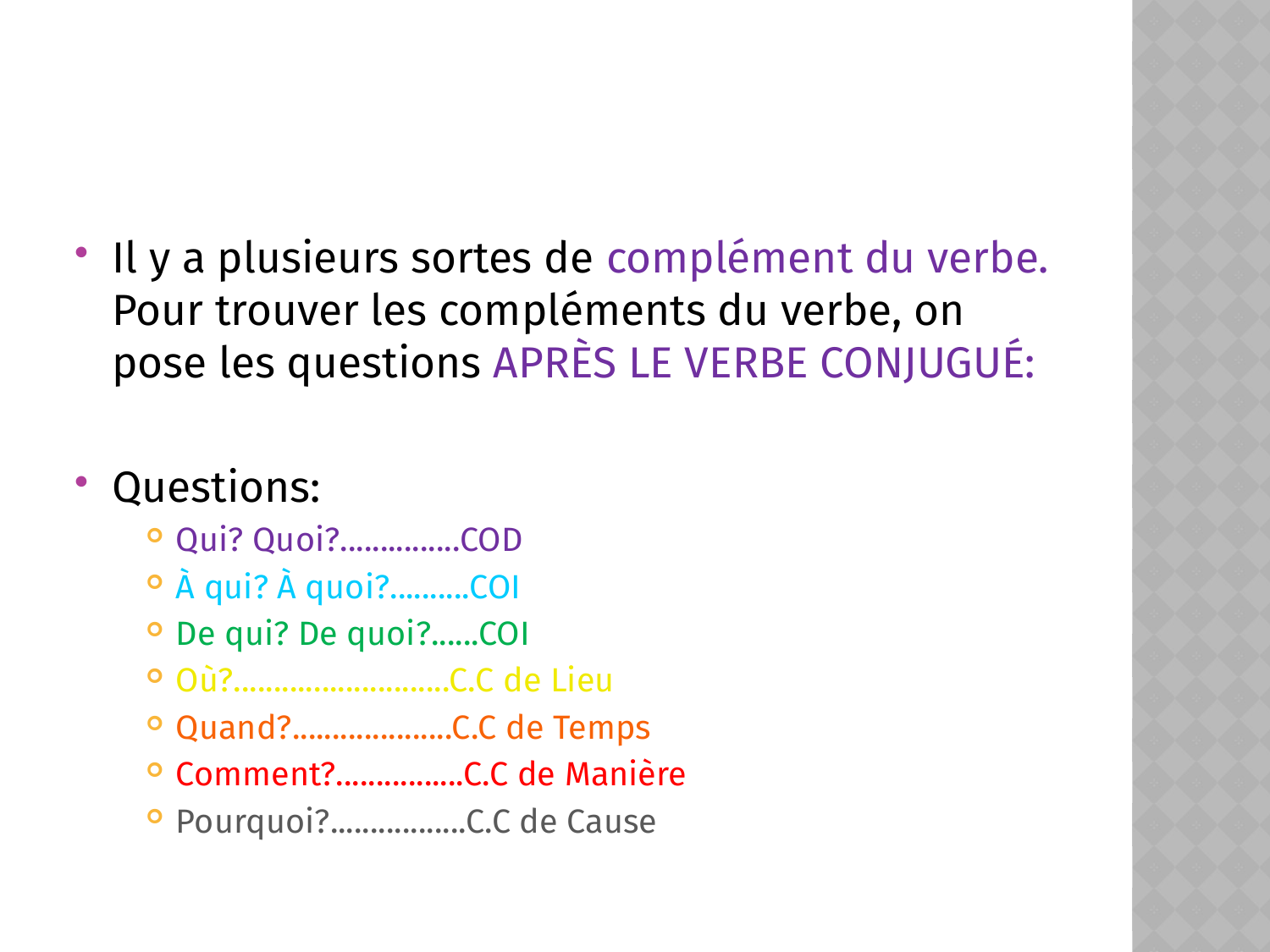

#
Il y a plusieurs sortes de complément du verbe. Pour trouver les compléments du verbe, on pose les questions APRÈS LE VERBE CONJUGUÉ:

Questions:
Qui? Quoi?...............COD
À qui? À quoi?..........COI
De qui? De quoi?......COI
Où?...........................C.C de Lieu
Quand?....................C.C de Temps
Comment?................C.C de Manière
Pourquoi?.................C.C de Cause